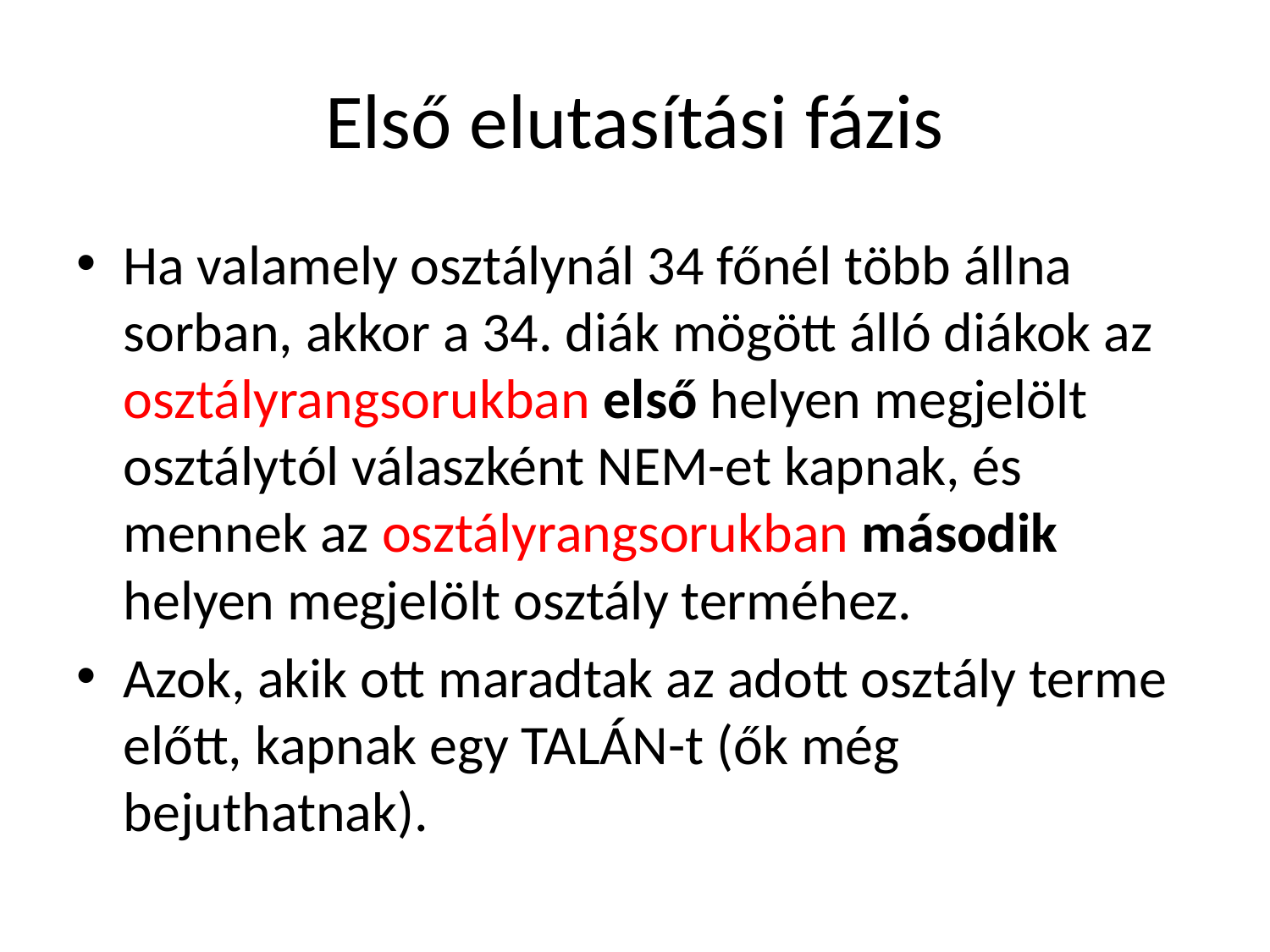

# Első elutasítási fázis
Ha valamely osztálynál 34 főnél több állna sorban, akkor a 34. diák mögött álló diákok az osztályrangsorukban első helyen megjelölt osztálytól válaszként NEM-et kapnak, és mennek az osztályrangsorukban második helyen megjelölt osztály terméhez.
Azok, akik ott maradtak az adott osztály terme előtt, kapnak egy TALÁN-t (ők még bejuthatnak).